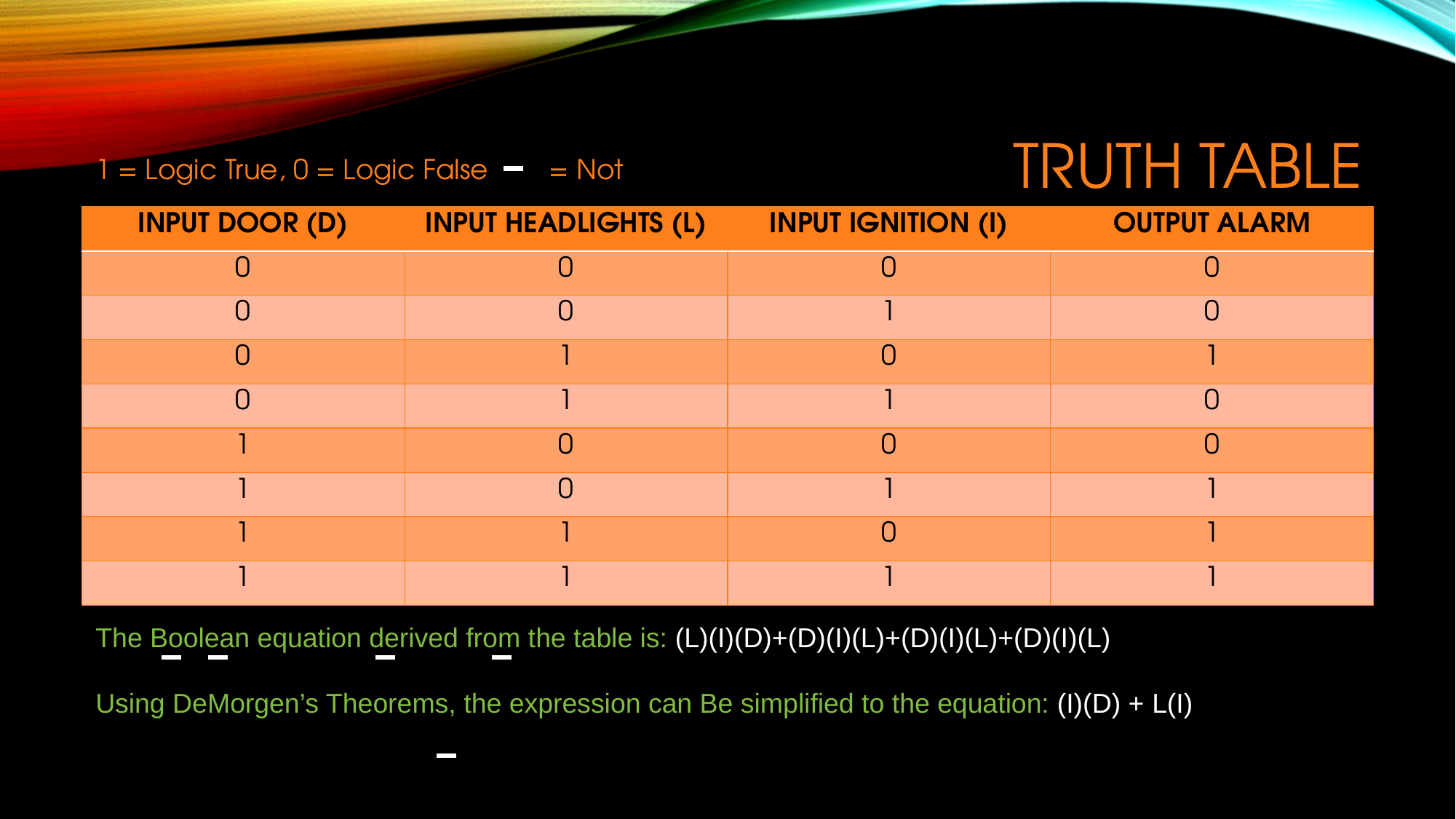

# Truth Table
1 = Logic True, 0 = Logic False        = Not
| INPUT DOOR (D) | INPUT HEADLIGHTS (L) | INPUT IGNITION (I) | OUTPUT ALARM |
| --- | --- | --- | --- |
| 0 | 0 | 0 | 0 |
| 0 | 0 | 1 | 0 |
| 0 | 1 | 0 | 1 |
| 0 | 1 | 1 | 0 |
| 1 | 0 | 0 | 0 |
| 1 | 0 | 1 | 1 |
| 1 | 1 | 0 | 1 |
| 1 | 1 | 1 | 1 |
The Boolean equation derived from the table is: (L)(I)(D)+(D)(I)(L)+(D)(I)(L)+(D)(I)(L)

Using DeMorgen’s Theorems, the expression can Be simplified to the equation: (I)(D) + L(I)